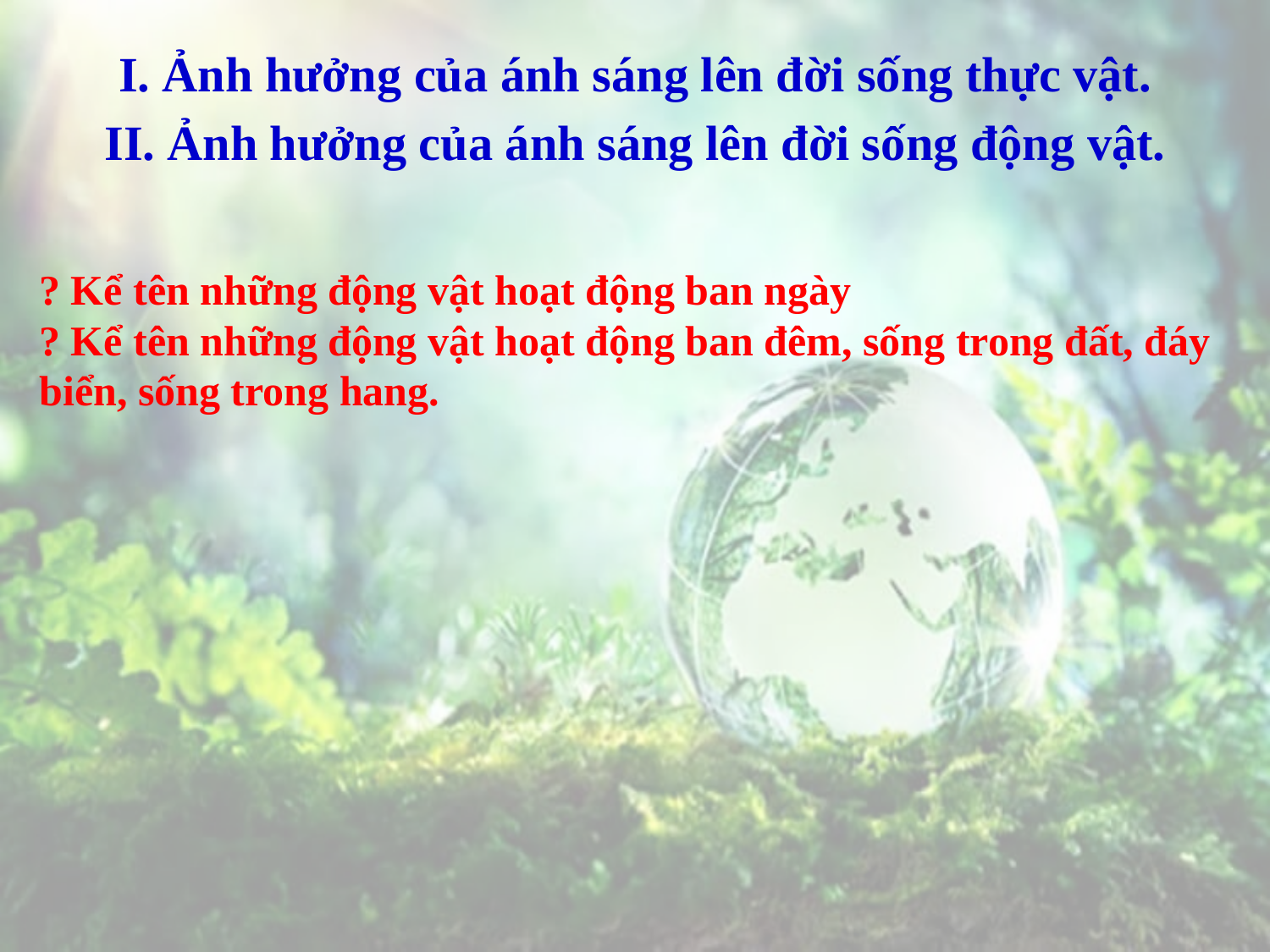

I. Ảnh hưởng của ánh sáng lên đời sống thực vật.
II. Ảnh hưởng của ánh sáng lên đời sống động vật.
? Kể tên những động vật hoạt động ban ngày
? Kể tên những động vật hoạt động ban đêm, sống trong đất, đáy biển, sống trong hang.